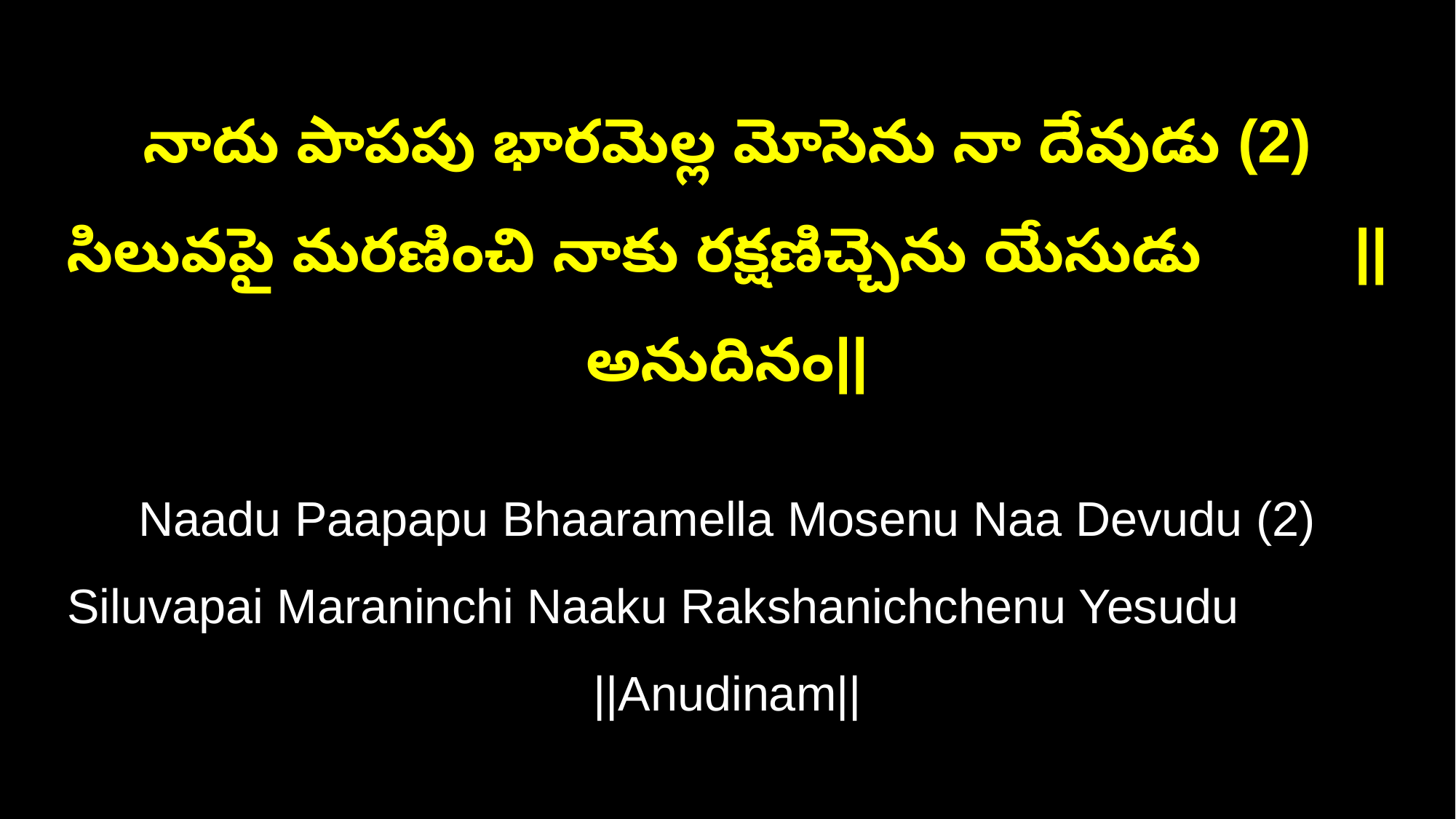

నాదు పాపపు భారమెల్ల మోసెను నా దేవుడు (2)
సిలువపై మరణించి నాకు రక్షణిచ్చెను యేసుడు         ||అనుదినం||
Naadu Paapapu Bhaaramella Mosenu Naa Devudu (2)
Siluvapai Maraninchi Naaku Rakshanichchenu Yesudu            ||Anudinam||